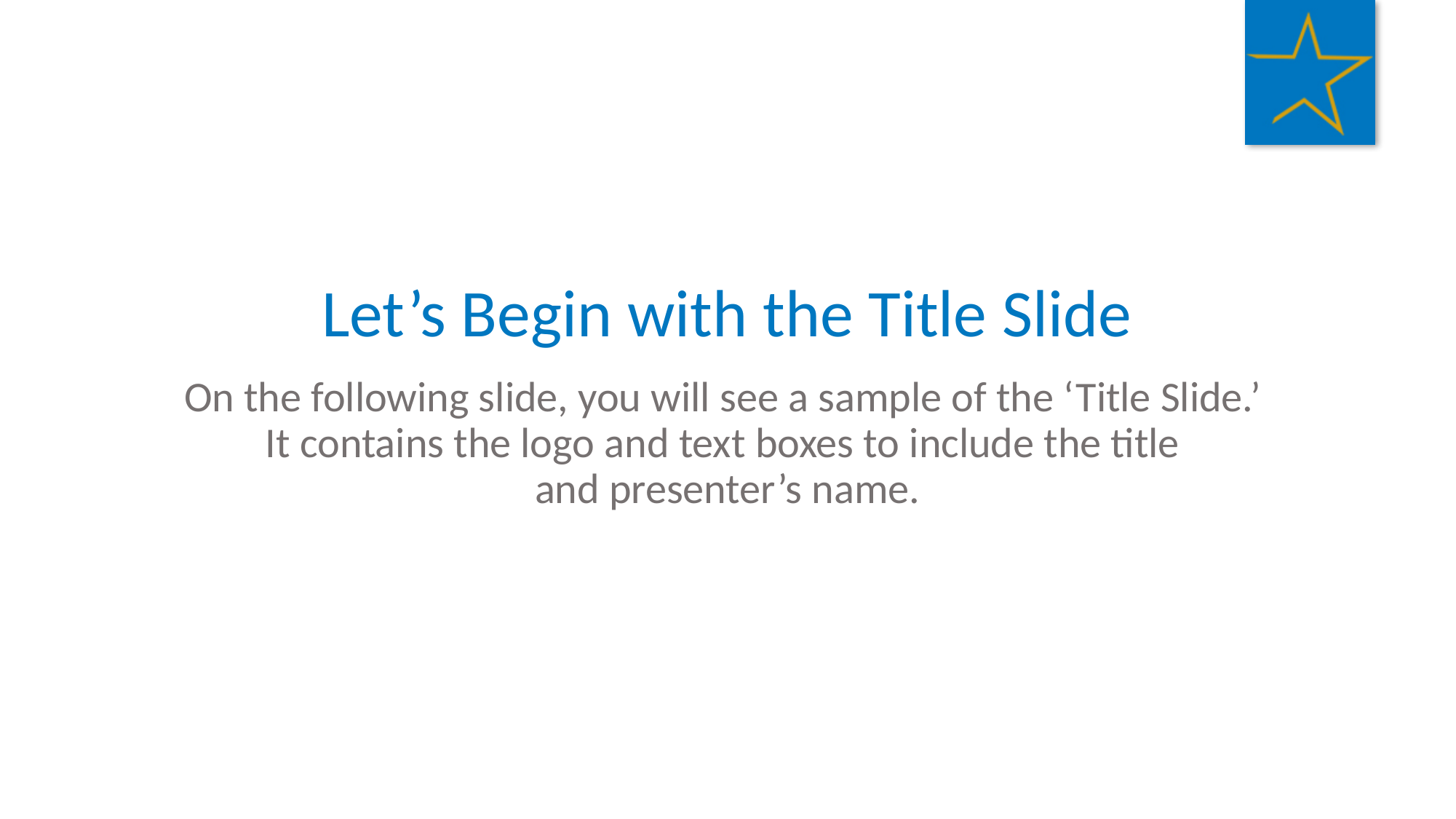

Let’s Begin with the Title Slide
On the following slide, you will see a sample of the ‘Title Slide.’
It contains the logo and text boxes to include the title
and presenter’s name.